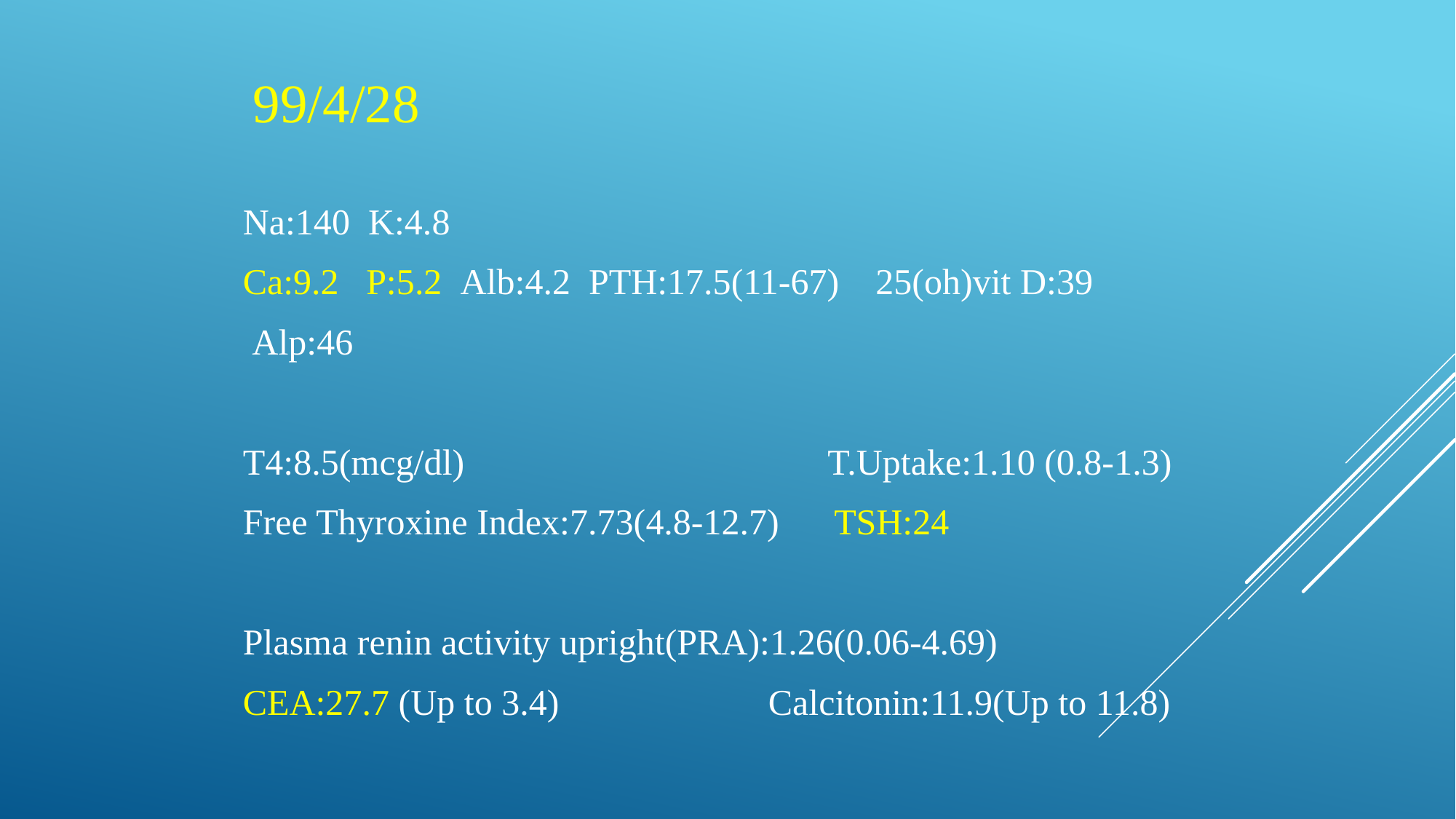

# 99/4/28
Na:140  K:4.8
Ca:9.2   P:5.2  Alb:4.2  PTH:17.5(11-67)    25(oh)vit D:39
 Alp:46

T4:8.5(mcg/dl)                                        T.Uptake:1.10 (0.8-1.3)
Free Thyroxine Index:7.73(4.8-12.7)      TSH:24

Plasma renin activity upright(PRA):1.26(0.06-4.69)
CEA:27.7 (Up to 3.4)                       Calcitonin:11.9(Up to 11.8)